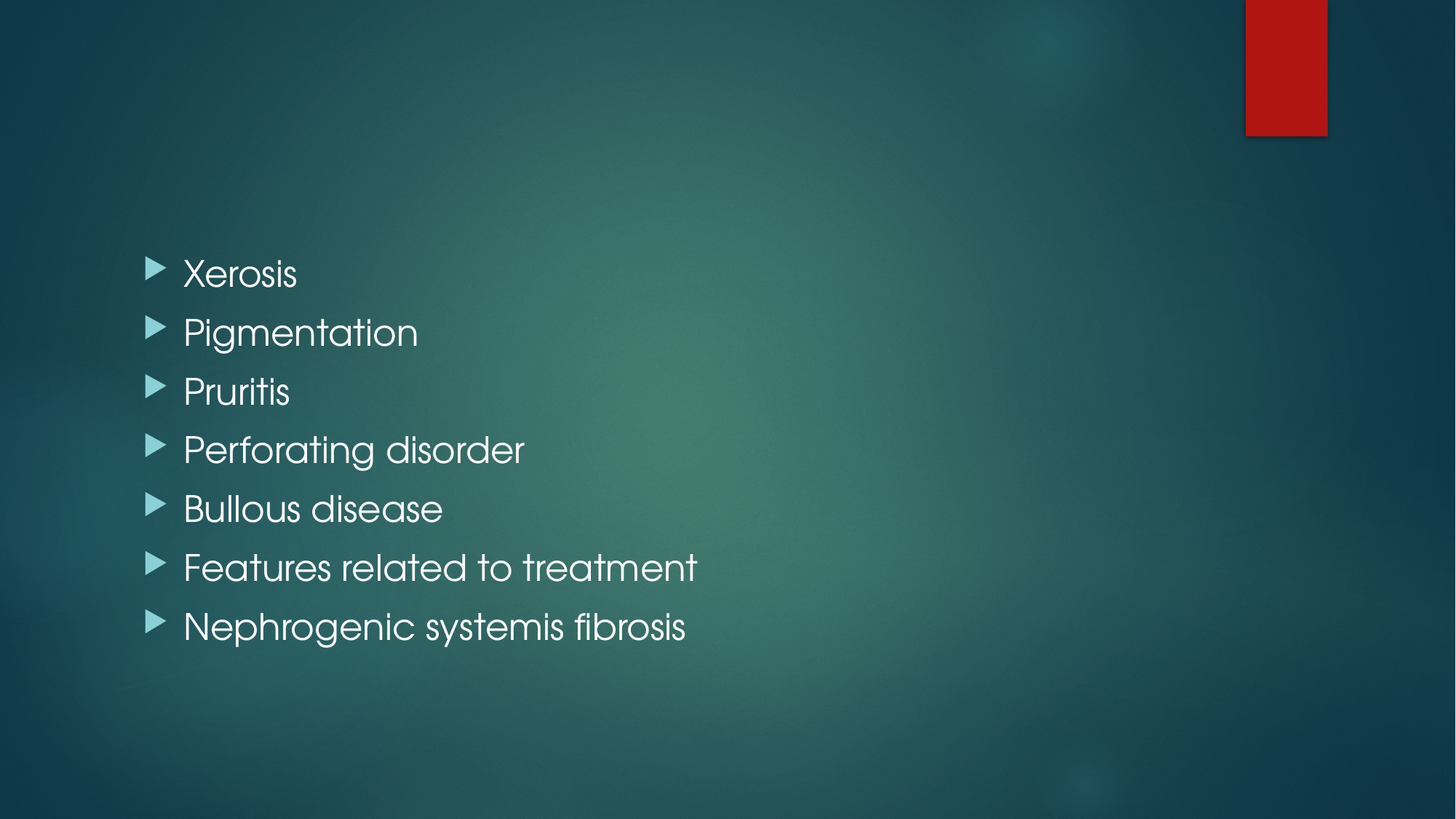

#
Xerosis
Pigmentation
Pruritis
Perforating disorder
Bullous disease
Features related to treatment
Nephrogenic systemis fibrosis